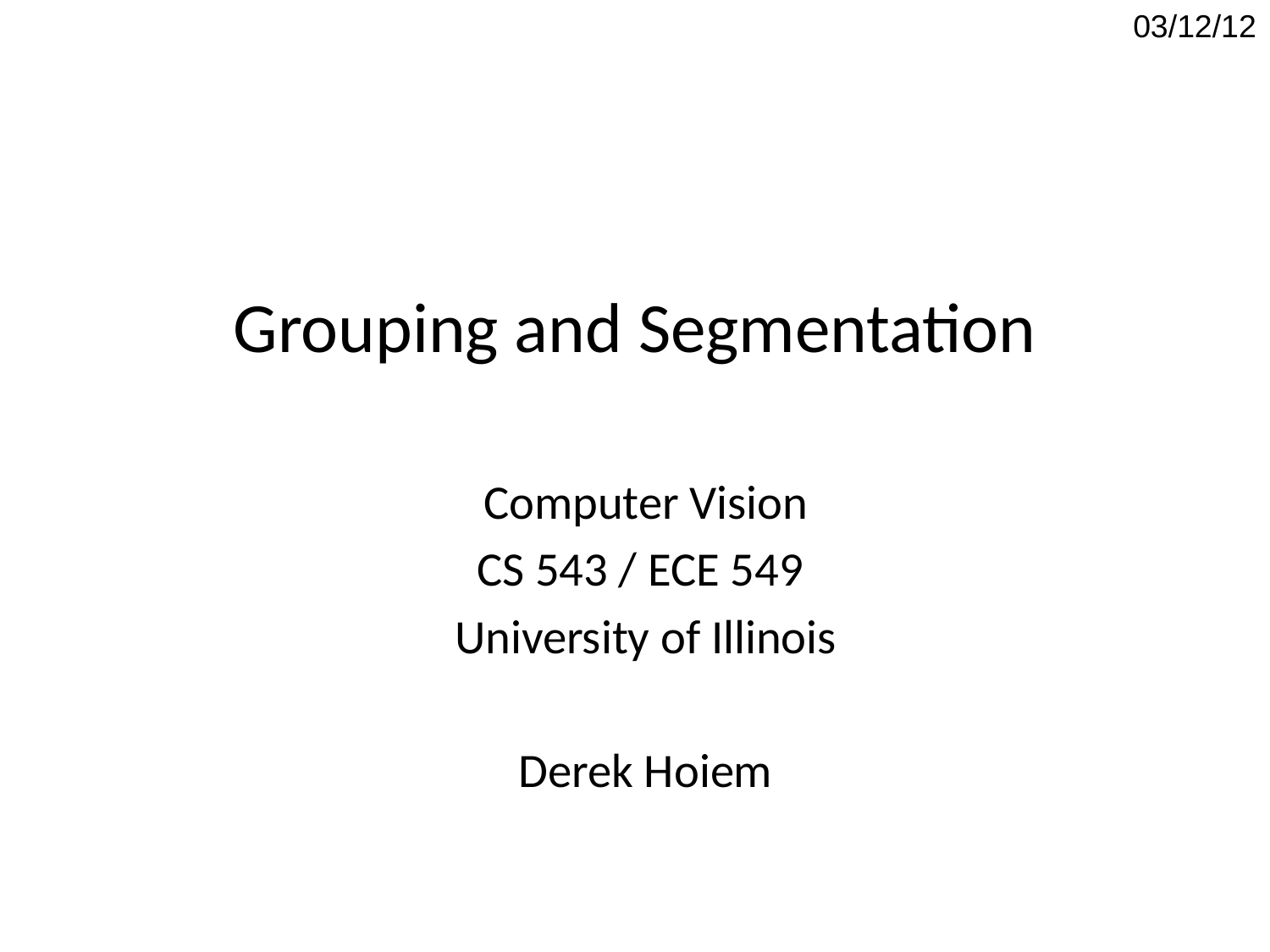

03/12/12
# Grouping and Segmentation
Computer Vision
CS 543 / ECE 549
University of Illinois

Derek Hoiem